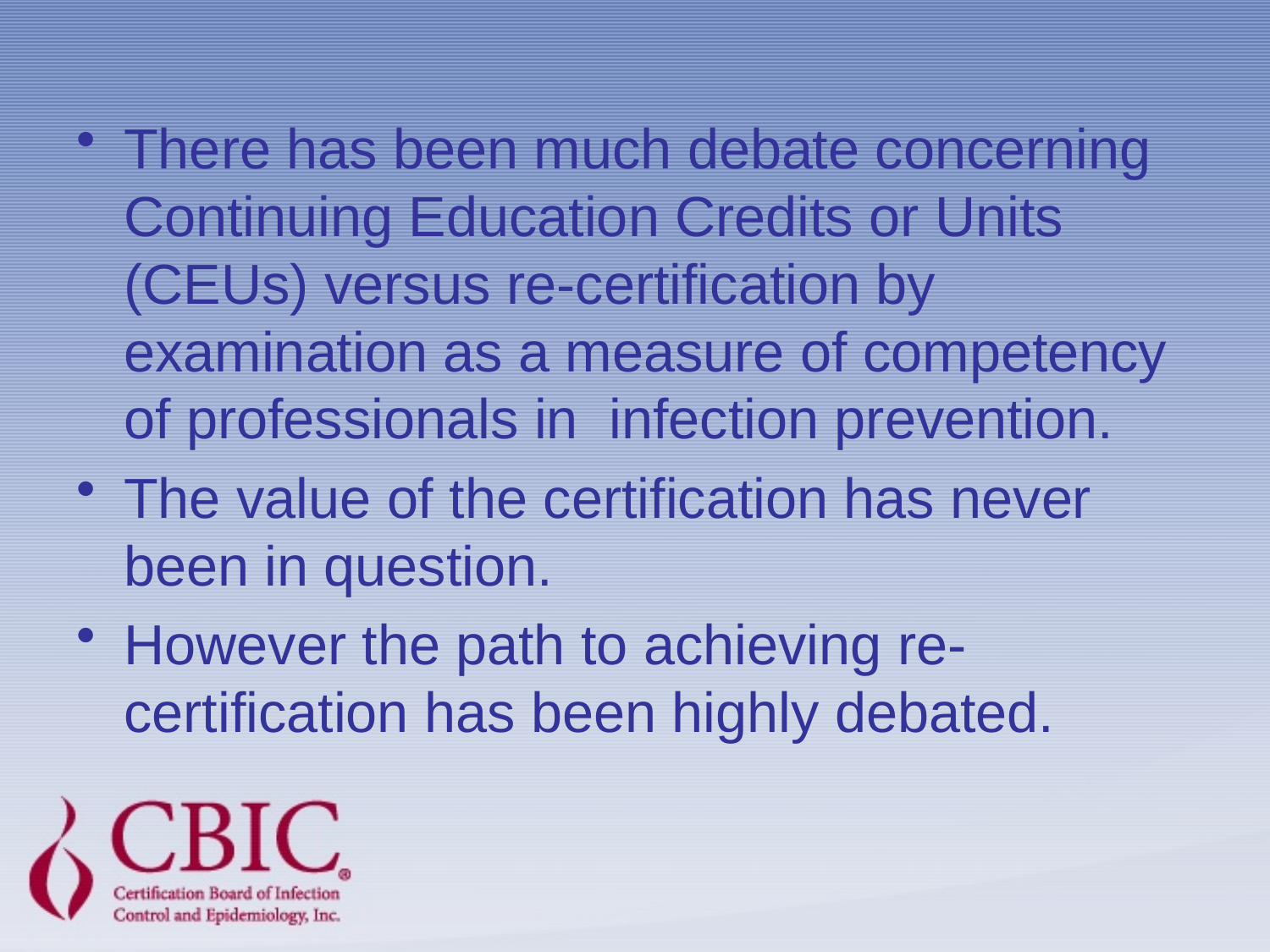

There has been much debate concerning  Continuing Education Credits or Units (CEUs) versus re-certification by examination as a measure of competency of professionals in  infection prevention.
The value of the certification has never been in question.
However the path to achieving re-certification has been highly debated.